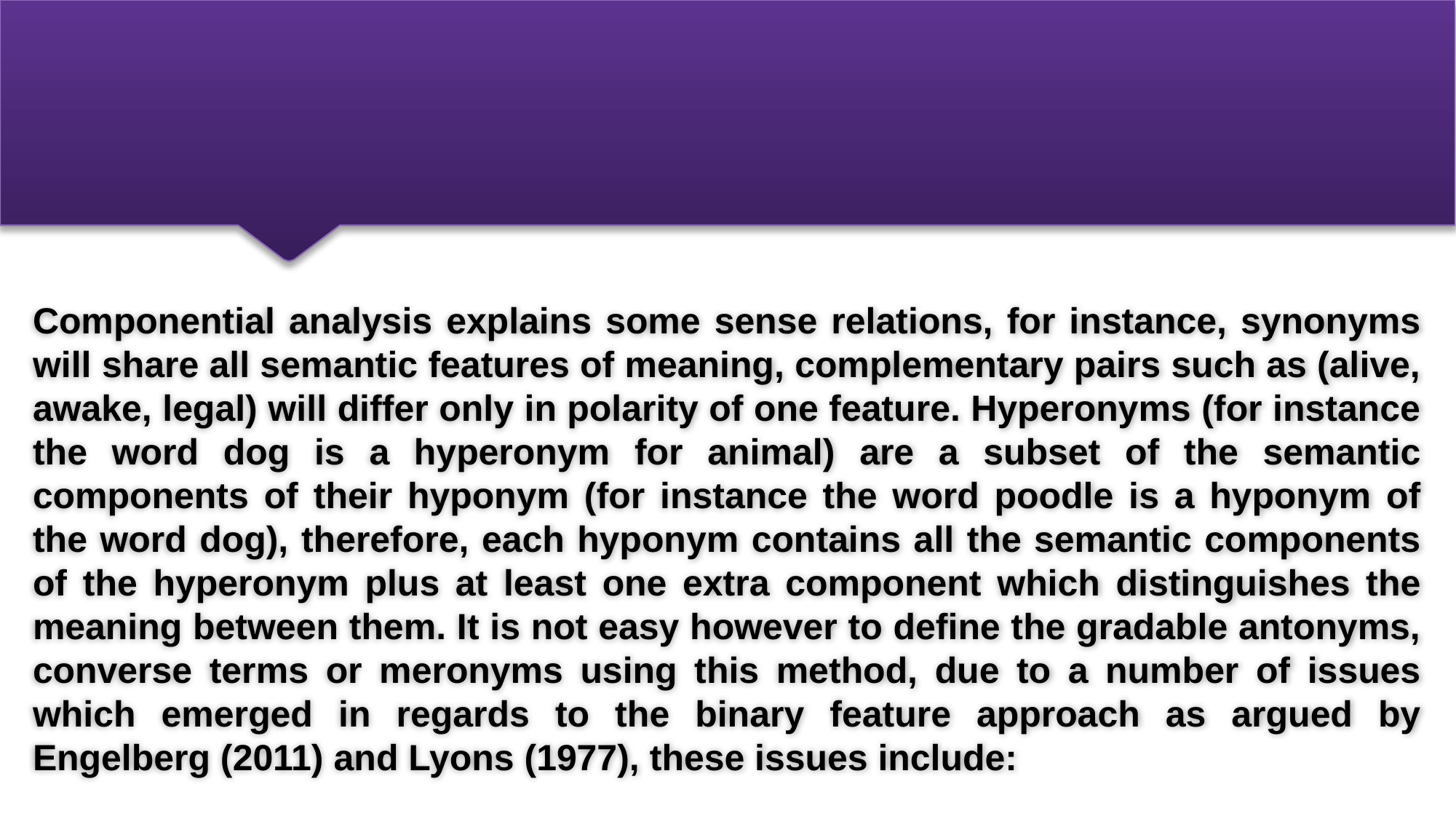

Componential analysis explains some sense relations, for instance, synonyms will share all semantic features of meaning, complementary pairs such as (alive, awake, legal) will differ only in polarity of one feature. Hyperonyms (for instance the word dog is a hyperonym for animal) are a subset of the semantic components of their hyponym (for instance the word poodle is a hyponym of the word dog), therefore, each hyponym contains all the semantic components of the hyperonym plus at least one extra component which distinguishes the meaning between them. It is not easy however to define the gradable antonyms, converse terms or meronyms using this method, due to a number of issues which emerged in regards to the binary feature approach as argued by Engelberg (2011) and Lyons (1977), these issues include: